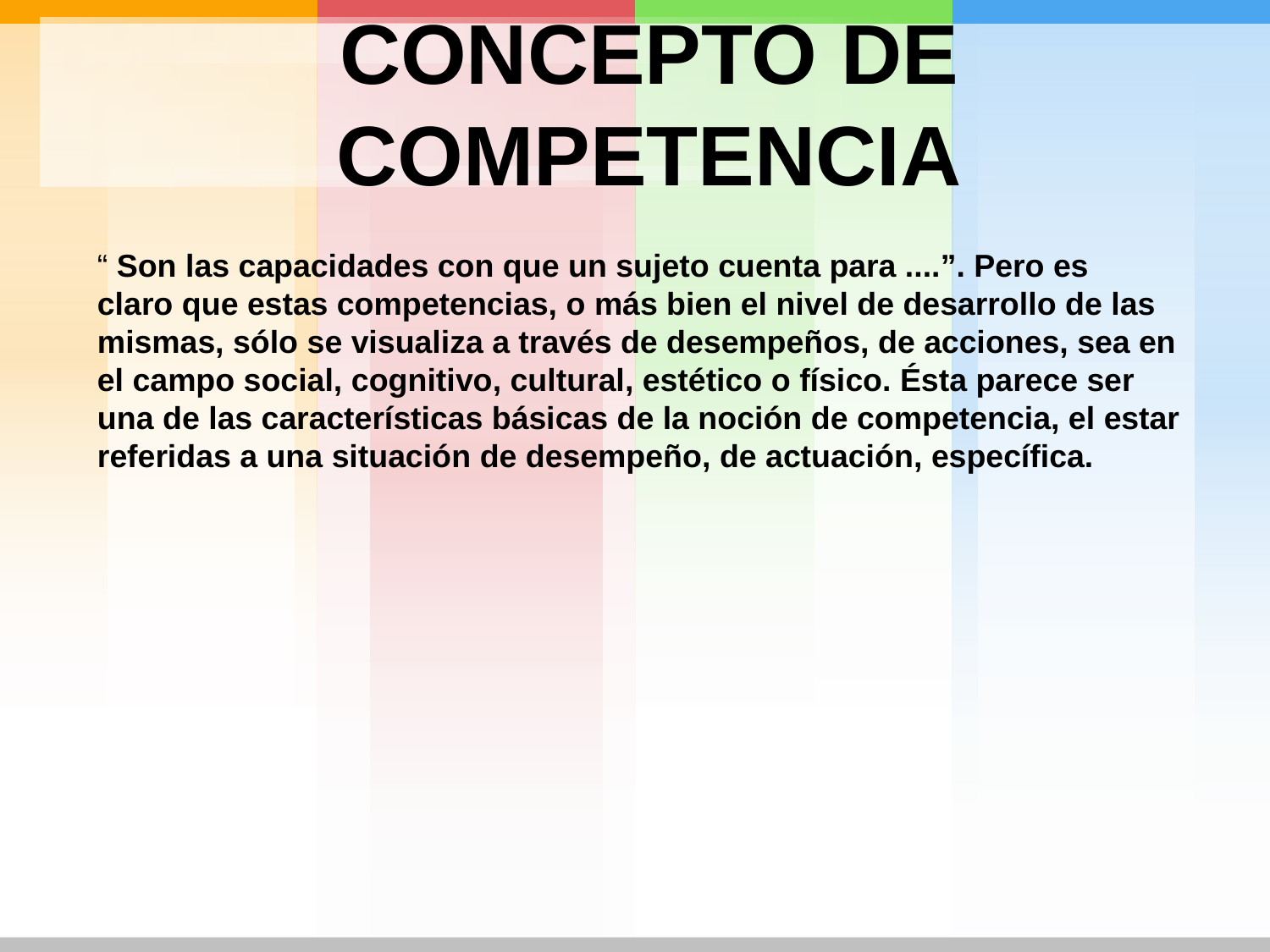

# CONCEPTO DE COMPETENCIA
“ Son las capacidades con que un sujeto cuenta para ....”. Pero es
claro que estas competencias, o más bien el nivel de desarrollo de las mismas, sólo se visualiza a través de desempeños, de acciones, sea en el campo social, cognitivo, cultural, estético o físico. Ésta parece ser una de las características básicas de la noción de competencia, el estar referidas a una situación de desempeño, de actuación, específica.